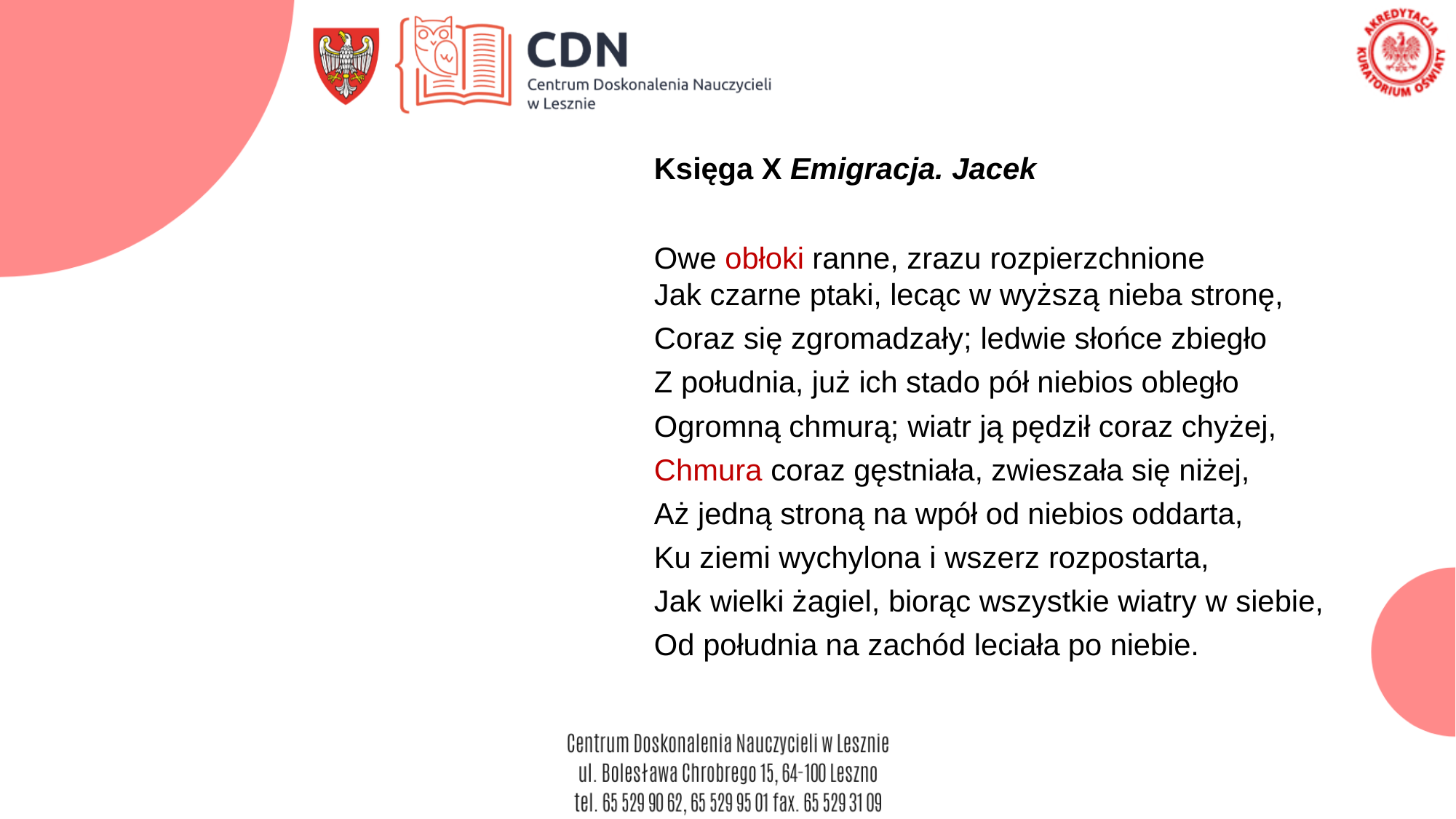

Księga X Emigracja. Jacek

Owe obłoki ranne, zrazu rozpierzchnione
Jak czarne ptaki, lecąc w wyższą nieba stronę,
Coraz się zgromadzały; ledwie słońce zbiegło
Z południa, już ich stado pół niebios obległo
Ogromną chmurą; wiatr ją pędził coraz chyżej,
Chmura coraz gęstniała, zwieszała się niżej,
Aż jedną stroną na wpół od niebios oddarta,
Ku ziemi wychylona i wszerz rozpostarta,
Jak wielki żagiel, biorąc wszystkie wiatry w siebie,
Od południa na zachód leciała po niebie.